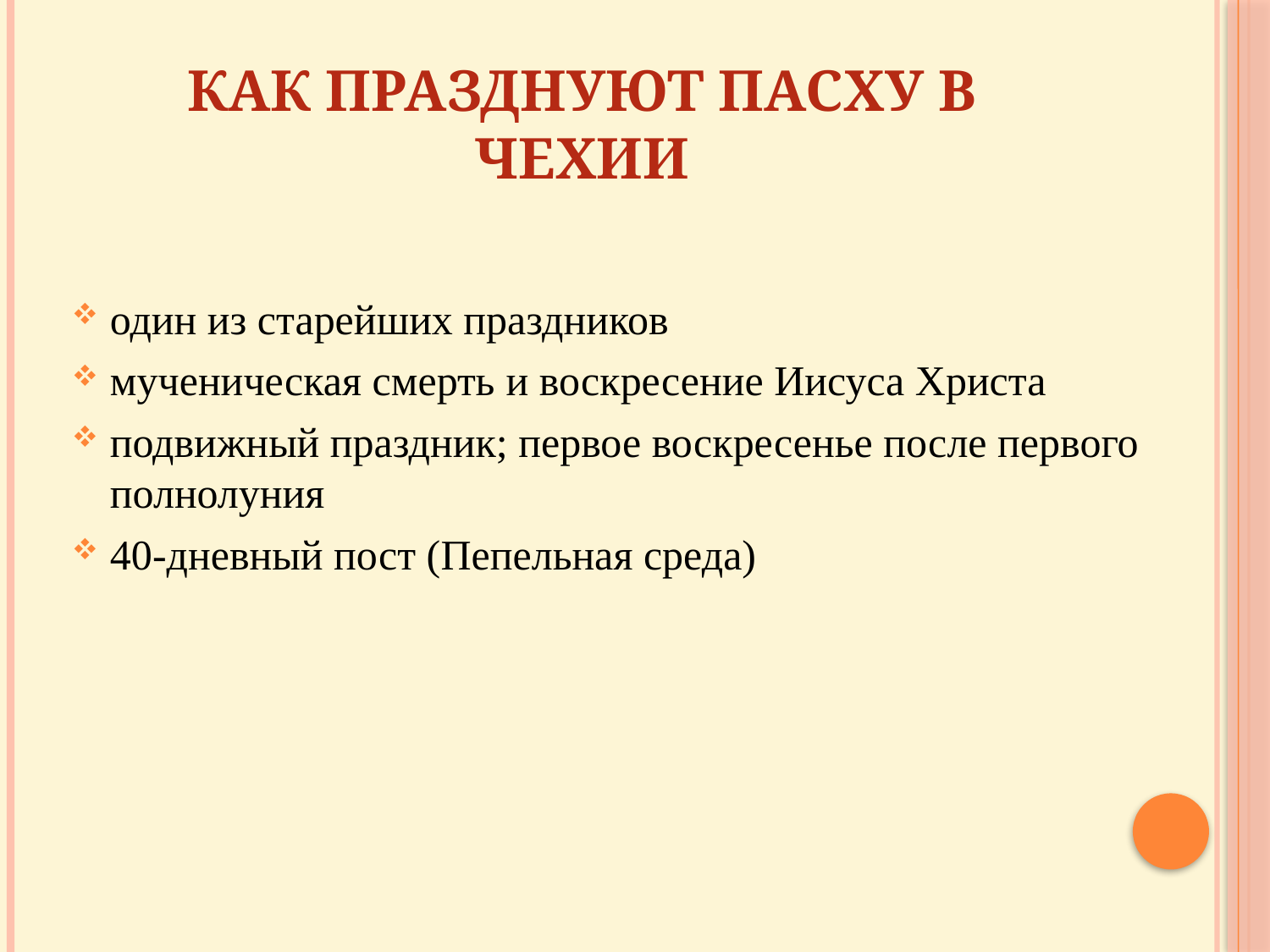

# Как празднуют Пасху в Чехии
один из старейших праздников
мученическая смерть и воскресение Иисуса Христа
подвижный праздник; первое воскресенье после первого полнолуния
40-дневный пост (Пепельная среда)